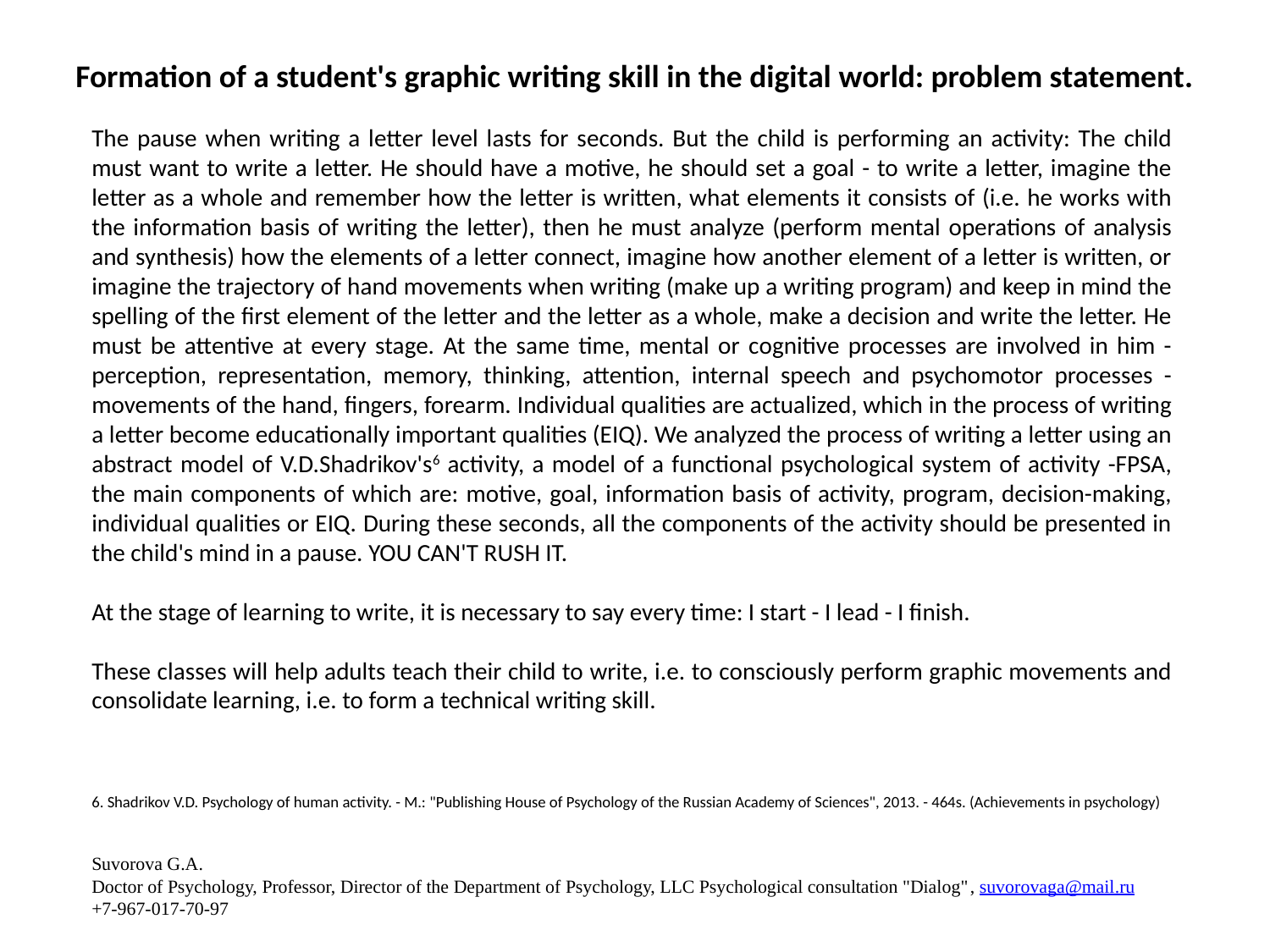

# Formation of a student's graphic writing skill in the digital world: problem statement.
The pause when writing a letter level lasts for seconds. But the child is performing an activity: The child must want to write a letter. He should have a motive, he should set a goal - to write a letter, imagine the letter as a whole and remember how the letter is written, what elements it consists of (i.e. he works with the information basis of writing the letter), then he must analyze (perform mental operations of analysis and synthesis) how the elements of a letter connect, imagine how another element of a letter is written, or imagine the trajectory of hand movements when writing (make up a writing program) and keep in mind the spelling of the first element of the letter and the letter as a whole, make a decision and write the letter. He must be attentive at every stage. At the same time, mental or cognitive processes are involved in him - perception, representation, memory, thinking, attention, internal speech and psychomotor processes - movements of the hand, fingers, forearm. Individual qualities are actualized, which in the process of writing a letter become educationally important qualities (EIQ). We analyzed the process of writing a letter using an abstract model of V.D.Shadrikov's6 activity, a model of a functional psychological system of activity -FPSA, the main components of which are: motive, goal, information basis of activity, program, decision-making, individual qualities or EIQ. During these seconds, all the components of the activity should be presented in the child's mind in a pause. YOU CAN'T RUSH IT.

At the stage of learning to write, it is necessary to say every time: I start - I lead - I finish.

These classes will help adults teach their child to write, i.e. to consciously perform graphic movements and consolidate learning, i.e. to form a technical writing skill.
6. Shadrikov V.D. Psychology of human activity. - M.: "Publishing House of Psychology of the Russian Academy of Sciences", 2013. - 464s. (Achievements in psychology)
Suvorova G.A.
Doctor of Psychology, Professor, Director of the Department of Psychology, LLC Psychological consultation "Dialog", suvorovaga@mail.ru
+7-967-017-70-97